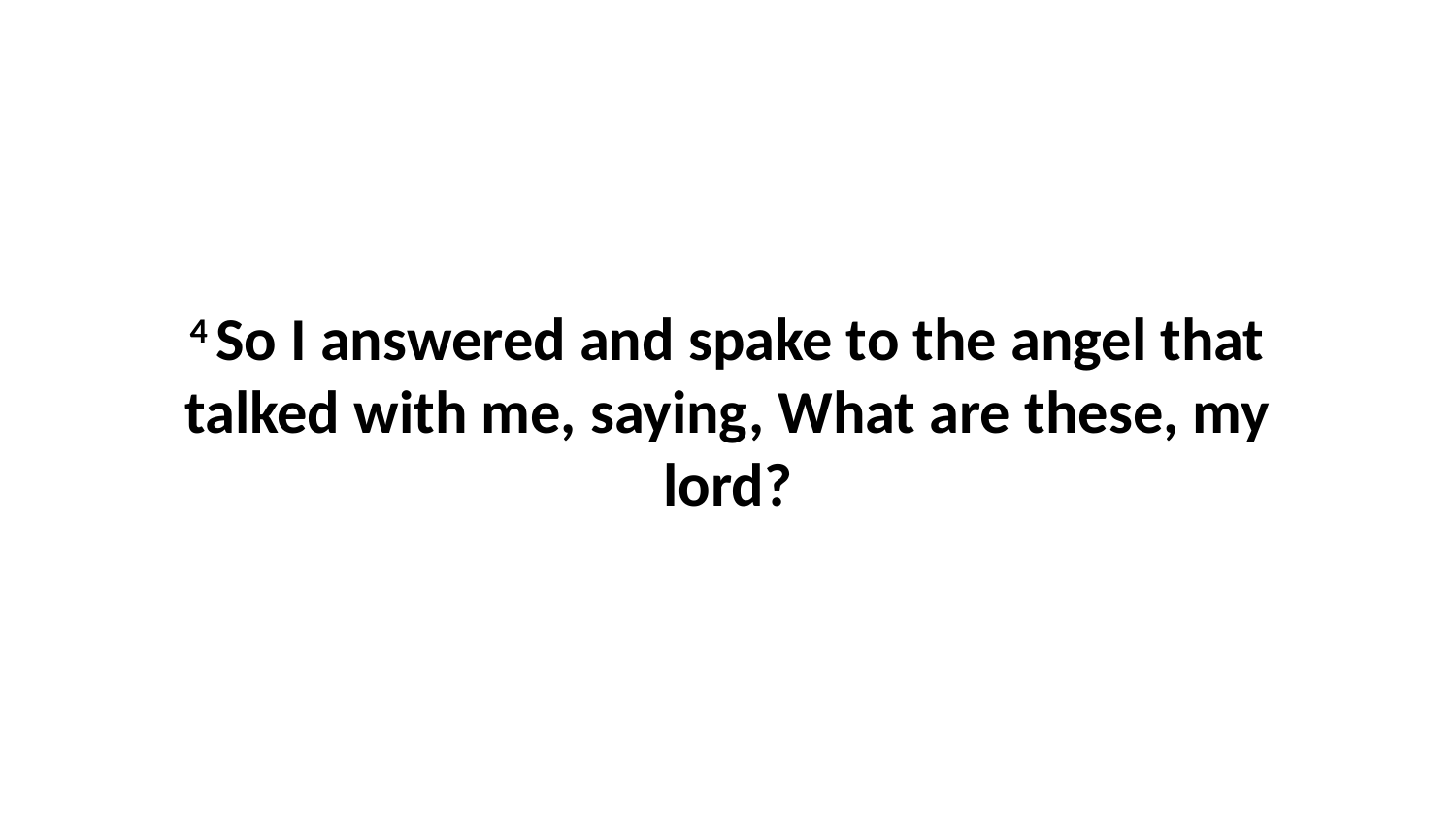

4 So I answered and spake to the angel that talked with me, saying, What are these, my lord?